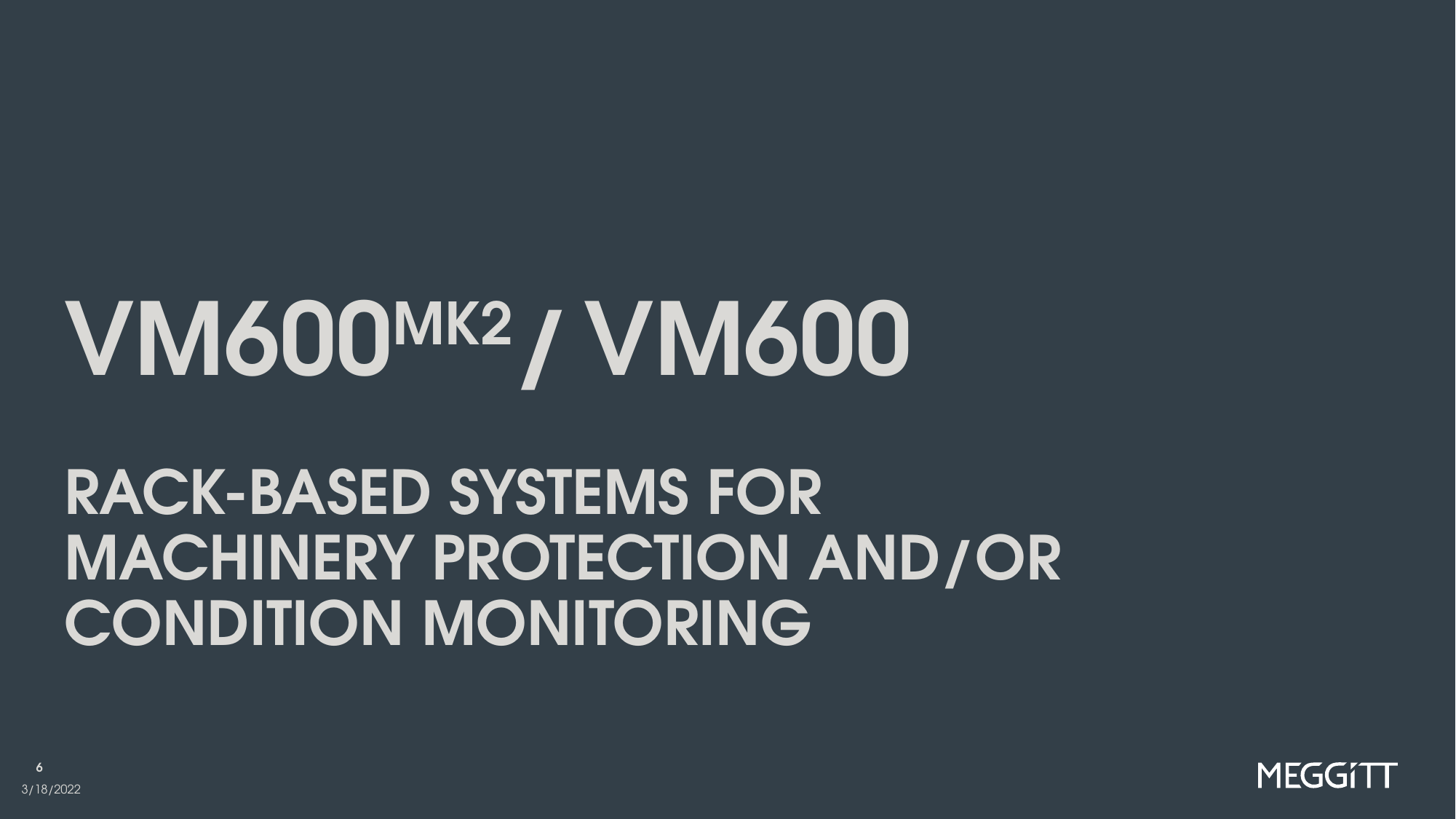

# Vm600Mk2/ VM600 Rack-based systems For machinery Protection and/or condition monitoring
6
3/18/2022